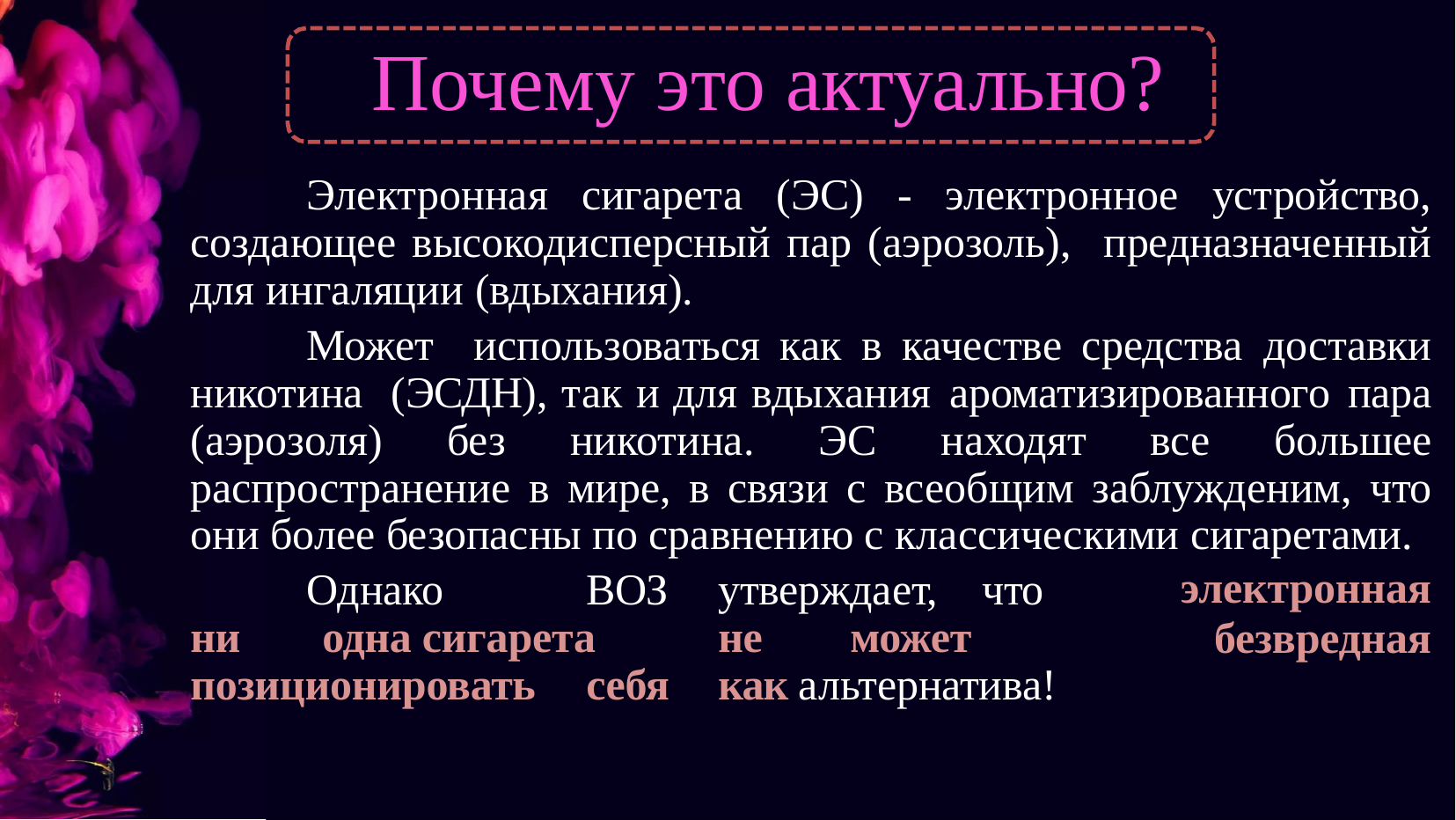

# Почему это актуально?

Электронная  сигарета  (ЭС)  -  электронное  устройство, создающее высокодисперсный пар (аэрозоль),  предназначенный для ингаляции (вдыхания).
Может  использоваться как в качестве средства доставки никотина  (ЭСДН), так и для вдыхания ароматизированного пара (аэрозоля)   без   никотина.   ЭС   находят   все   большее распространение в мире, в связи с всеобщим заблужденим, что они более безопасны по сравнению с классическими сигаретами.
Однако		ВОЗ	утверждает,	что	ни	одна сигарета	не	может		позиционировать	себя	как альтернатива!
электронная
безвредная